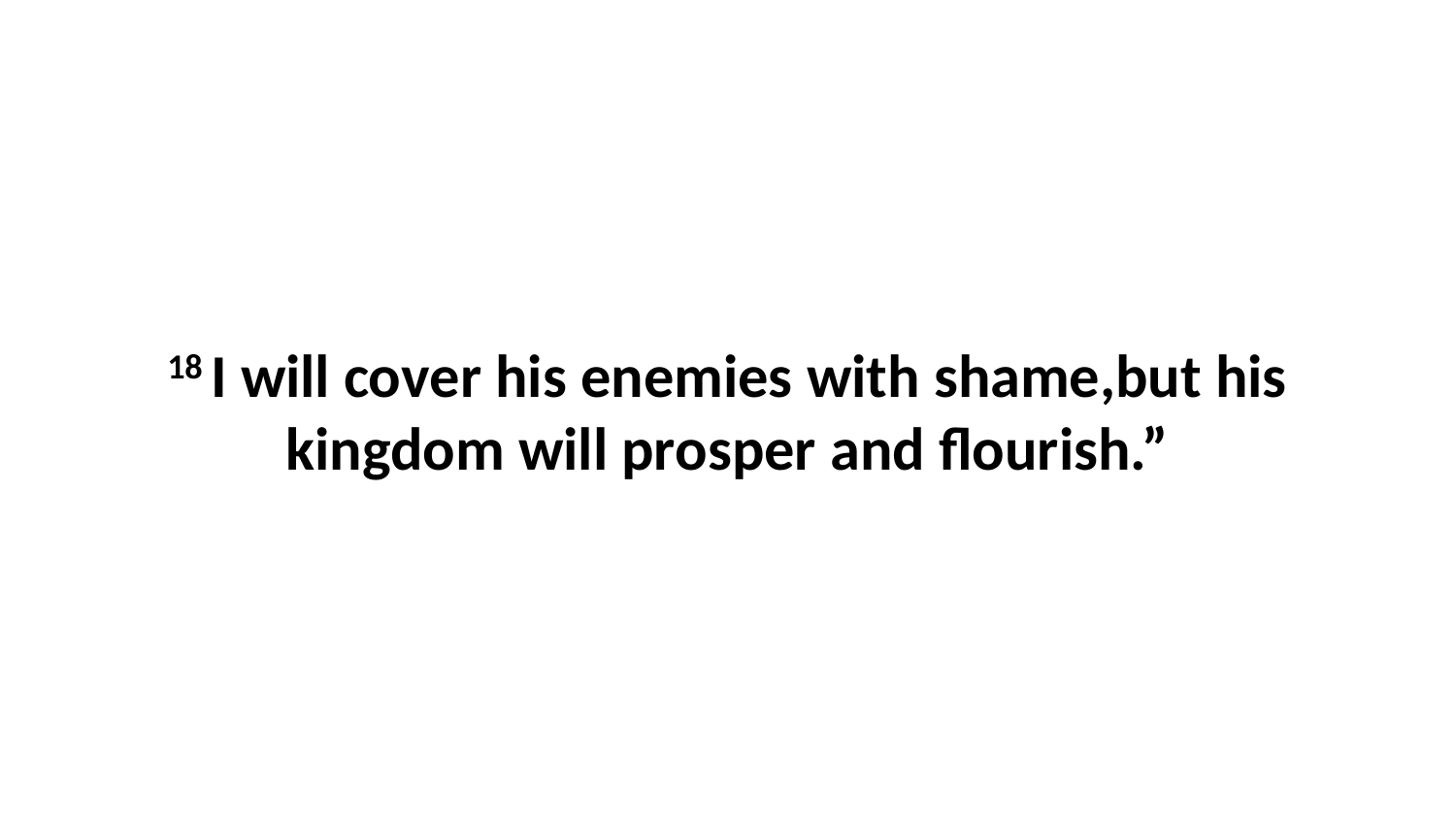

18 I will cover his enemies with shame,but his kingdom will prosper and flourish.”